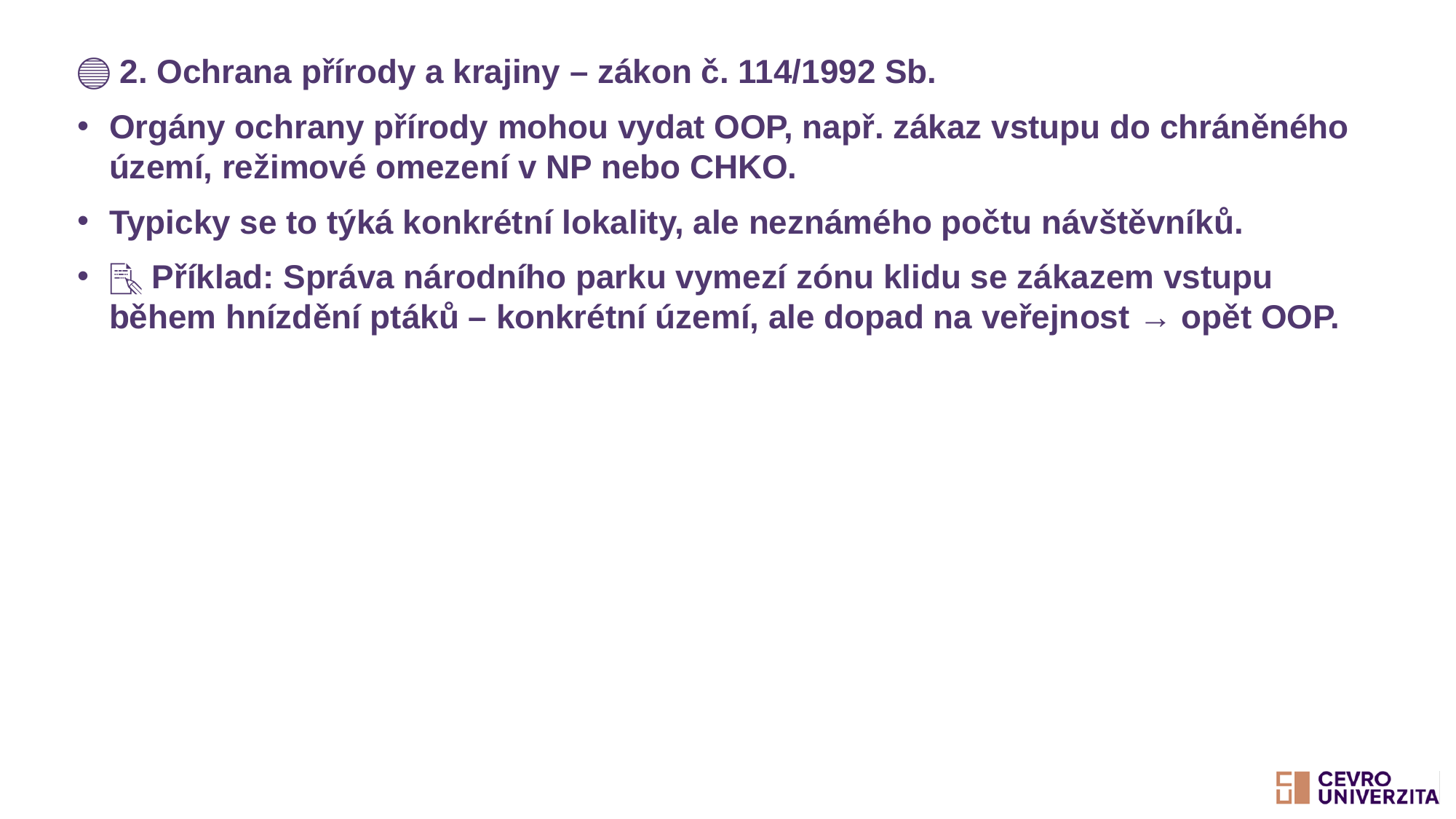

🔵 2. Ochrana přírody a krajiny – zákon č. 114/1992 Sb.
Orgány ochrany přírody mohou vydat OOP, např. zákaz vstupu do chráněného území, režimové omezení v NP nebo CHKO.
Typicky se to týká konkrétní lokality, ale neznámého počtu návštěvníků.
📝 Příklad: Správa národního parku vymezí zónu klidu se zákazem vstupu během hnízdění ptáků – konkrétní území, ale dopad na veřejnost → opět OOP.